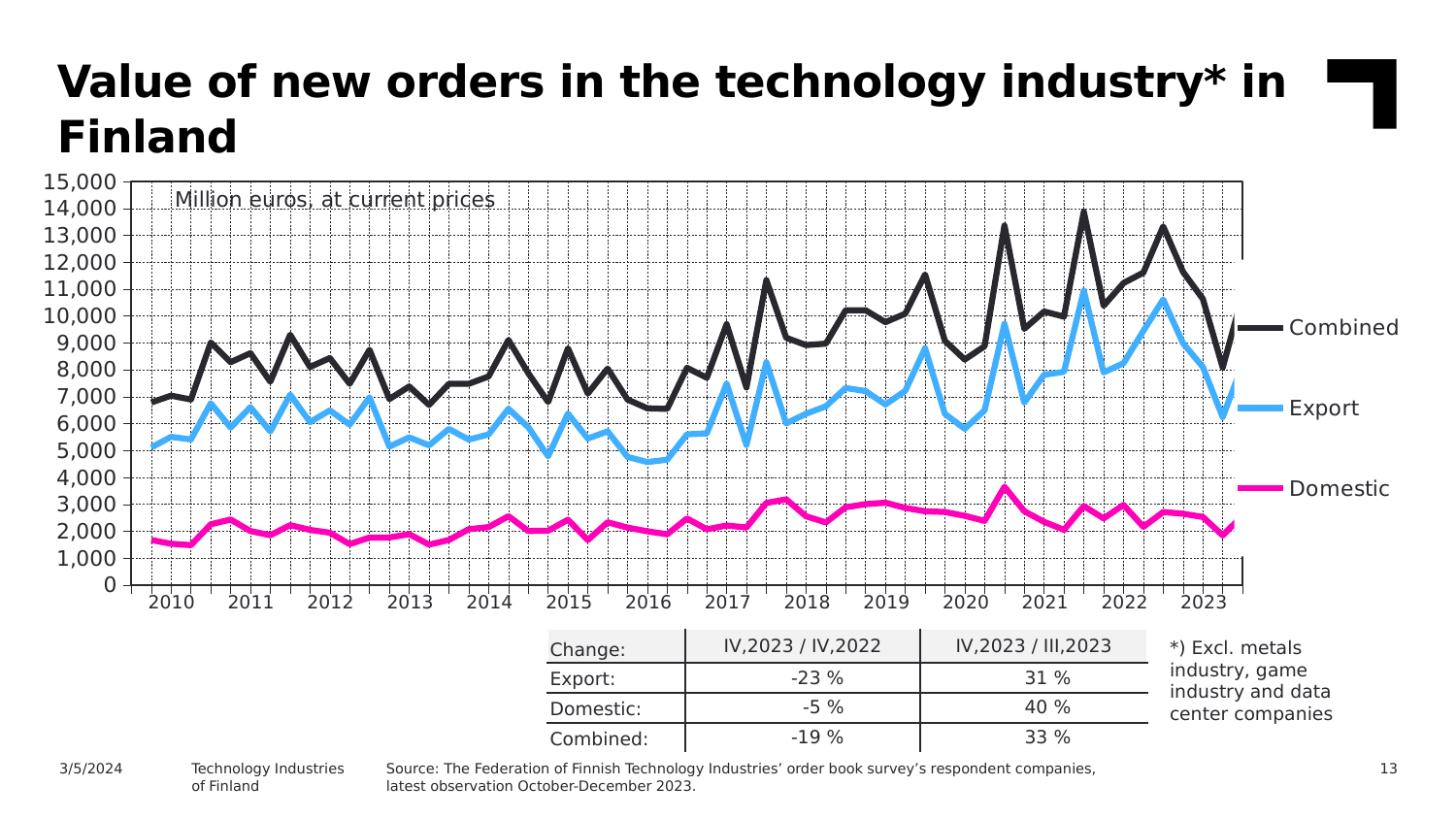

Value of new orders in the technology industry* in Finland

### Chart

| Category | Combined | Export | Domestic |
|---|---|---|---|
| 2009,IV | None | None | None |
| 2010,I | 6789.62 | 5114.66 | 1674.97 |
|  | 7042.39 | 5508.86 | 1533.53 |
|  | 6896.65 | 5413.53 | 1483.12 |
|  | 9016.19 | 6757.04 | 2259.15 |
| 2011,I | 8286.84 | 5852.04 | 2434.81 |
|  | 8620.5 | 6612.18 | 2008.32 |
|  | 7560.63 | 5709.8 | 1850.82 |
|  | 9305.08 | 7079.35 | 2225.74 |
| 2012,I | 8106.02 | 6055.51 | 2050.51 |
|  | 8438.51 | 6492.11 | 1946.4 |
|  | 7483.87 | 5962.99 | 1520.89 |
|  | 8744.94 | 6977.72 | 1767.22 |
| 2013,I | 6914.1 | 5144.72 | 1769.38 |
|  | 7381.82 | 5490.4 | 1891.42 |
|  | 6695.66 | 5192.07 | 1503.59 |
|  | 7478.28 | 5802.26 | 1676.02 |
| 2014,I | 7480.38 | 5405.91 | 2074.47 |
|  | 7753.36 | 5598.47 | 2154.89 |
|  | 9109.45 | 6550.46 | 2558.99 |
|  | 7876.42 | 5866.27 | 2010.15 |
| 2015,I | 6805.54 | 4786.12 | 2019.42 |
|  | 8801.3 | 6372.45 | 2428.85 |
|  | 7121.76 | 5447.93 | 1673.83 |
|  | 8047.36 | 5713.92 | 2333.44 |
| 2016,I | 6898.08 | 4763.48 | 2134.6 |
|  | 6569.47 | 4570.98 | 1998.49 |
|  | 6547.54 | 4658.56 | 1888.99 |
|  | 8077.24 | 5601.68 | 2475.56 |
| 2017,I | 7707.5 | 5636.24 | 2071.26 |
|  | 9698.92 | 7485.06 | 2213.86 |
|  | 7343.79 | 5205.06 | 2138.73 |
|  | 11335.89 | 8283.27 | 3052.62 |
| 2018,I | 9193.21 | 6008.4 | 3184.81 |
|  | 8921.44 | 6365.27 | 2556.17 |
|  | 8972.79 | 6643.39 | 2329.4 |
|  | 10217.3 | 7325.74 | 2891.57 |
| 2019,I | 10217.67 | 7212.1 | 3005.57 |
|  | 9773.25 | 6710.9 | 3062.35 |
|  | 10087.26 | 7219.64 | 2867.62 |
|  | 11546.88 | 8804.96 | 2741.91 |
| 2020,I | 9077.48 | 6360.63 | 2716.86 |
|  | 8383.51 | 5809.04 | 2574.46 |
|  | 8878.07 | 6492.48 | 2385.58 |
|  | 13365.02 | 9711.07 | 3653.95 |
| 2021,I | 9527.63 | 6784.06 | 2743.56 |
|  | 10168.81 | 7818.78 | 2350.03 |
|  | 9978.84 | 7925.86 | 2052.97 |
|  | 13877.78 | 10941.41 | 2936.38 |
| 2022,I | 10382.68 | 7903.81 | 2478.87 |
|  | 11226.28 | 8247.79 | 2978.49 |
|  | 11613.32 | 9448.36 | 2164.96 |
|  | 13332.06 | 10618.71 | 2713.35 |
| 2023,I | 11639.44 | 8988.26 | 2651.18 |
Million euros, at current prices
| 2010 | 2011 | 2012 | 2013 | 2014 | 2015 | 2016 | 2017 | 2018 | 2019 | 2020 | 2021 | 2022 | 2023 |
| --- | --- | --- | --- | --- | --- | --- | --- | --- | --- | --- | --- | --- | --- |
*) Excl. metals industry, game industry and data center companies

| Change: | IV,2023 / IV,2022 | IV,2023 / III,2023 |
| --- | --- | --- |
| Export: | -23 % | 31 % |
| Domestic: | -5 % | 40 % |
| Combined: | -19 % | 33 % |
Source: The Federation of Finnish Technology Industries’ order book survey’s respondent companies, latest observation October-December 2023.
3/5/2024
Technology Industries
of Finland
13